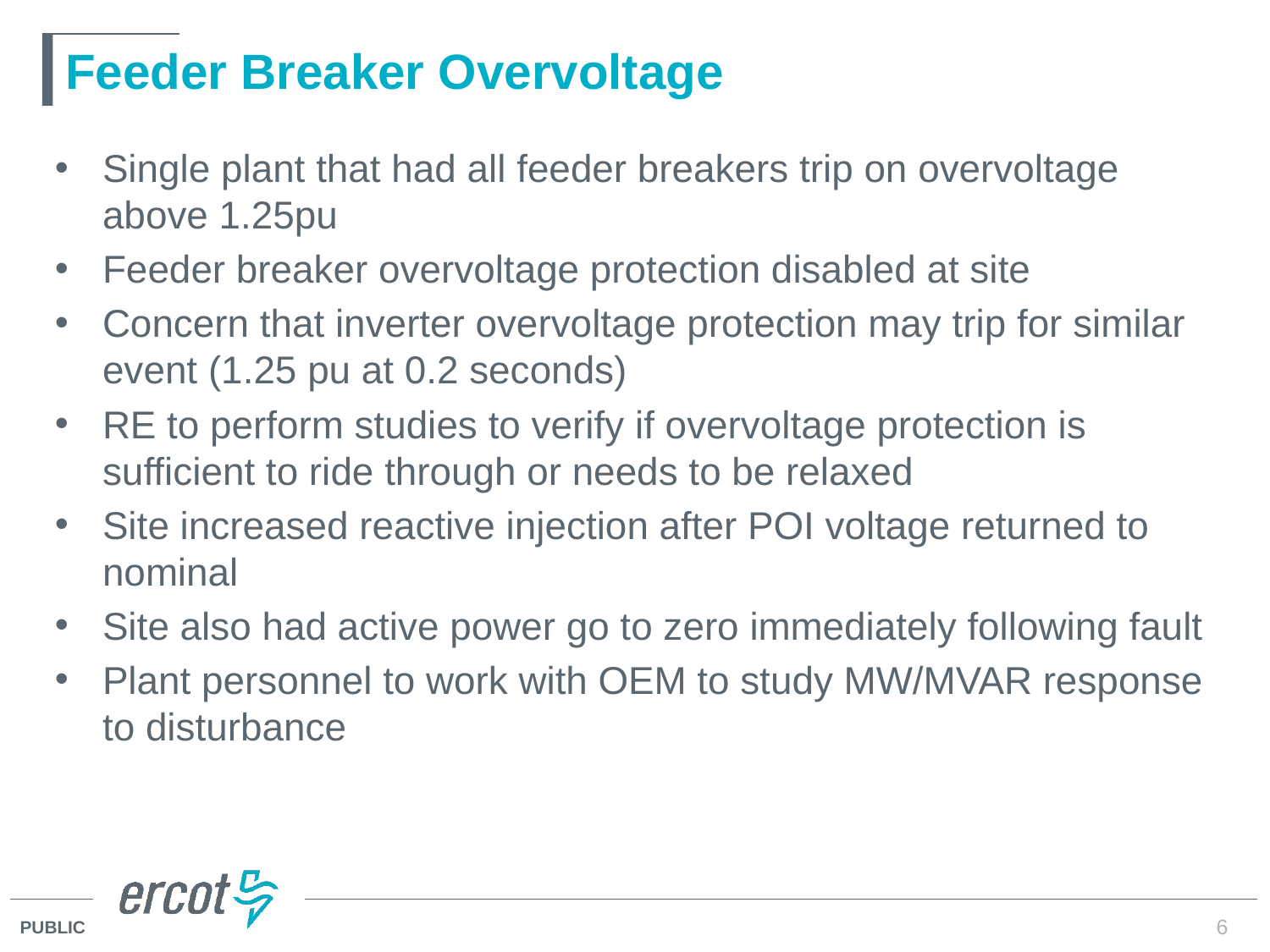

# Feeder Breaker Overvoltage
Single plant that had all feeder breakers trip on overvoltage above 1.25pu
Feeder breaker overvoltage protection disabled at site
Concern that inverter overvoltage protection may trip for similar event (1.25 pu at 0.2 seconds)
RE to perform studies to verify if overvoltage protection is sufficient to ride through or needs to be relaxed
Site increased reactive injection after POI voltage returned to nominal
Site also had active power go to zero immediately following fault
Plant personnel to work with OEM to study MW/MVAR response to disturbance

6